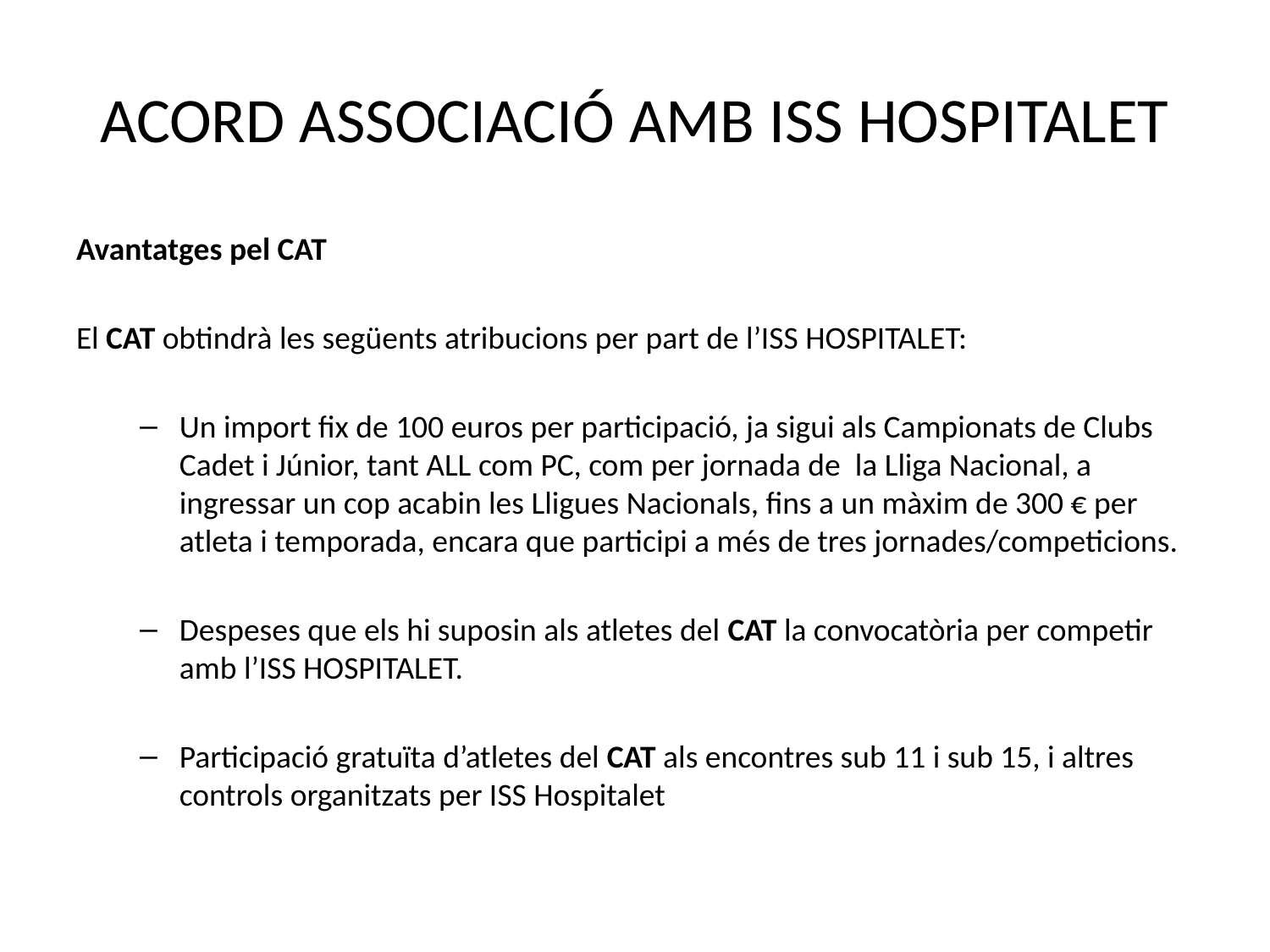

# ACORD ASSOCIACIÓ AMB ISS HOSPITALET
Avantatges pel CAT

El CAT obtindrà les següents atribucions per part de l’ISS HOSPITALET:

Un import fix de 100 euros per participació, ja sigui als Campionats de Clubs Cadet i Júnior, tant ALL com PC, com per jornada de  la Lliga Nacional, a ingressar un cop acabin les Lligues Nacionals, fins a un màxim de 300 € per atleta i temporada, encara que participi a més de tres jornades/competicions.

Despeses que els hi suposin als atletes del CAT la convocatòria per competir amb l’ISS HOSPITALET.

Participació gratuïta d’atletes del CAT als encontres sub 11 i sub 15, i altres controls organitzats per ISS Hospitalet